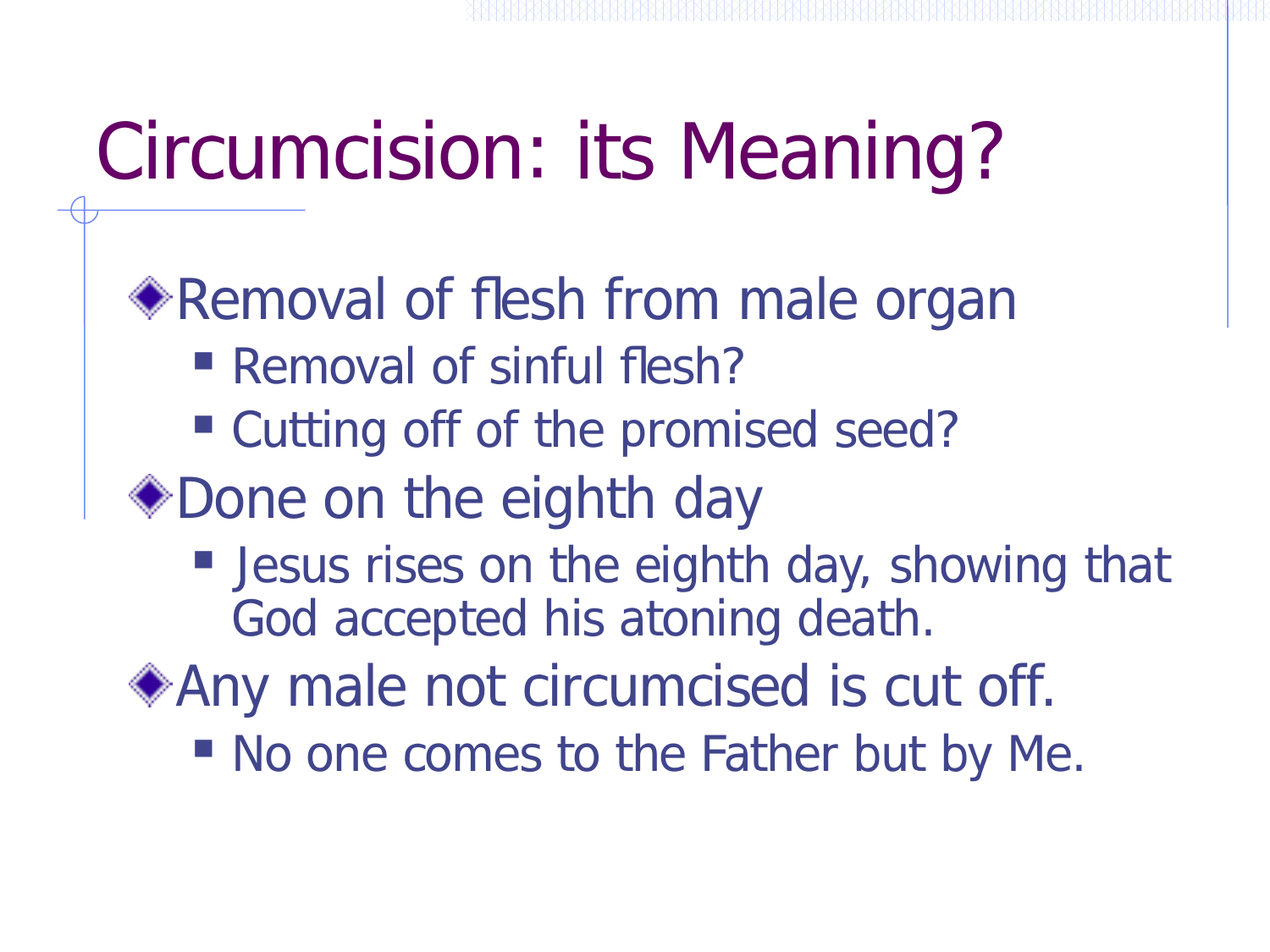

# Circumcision: its Meaning?
Removal of flesh from male organ
Removal of sinful flesh?
Cutting off of the promised seed?
Done on the eighth day
Jesus rises on the eighth day, showing that God accepted his atoning death.
Any male not circumcised is cut off.
No one comes to the Father but by Me.